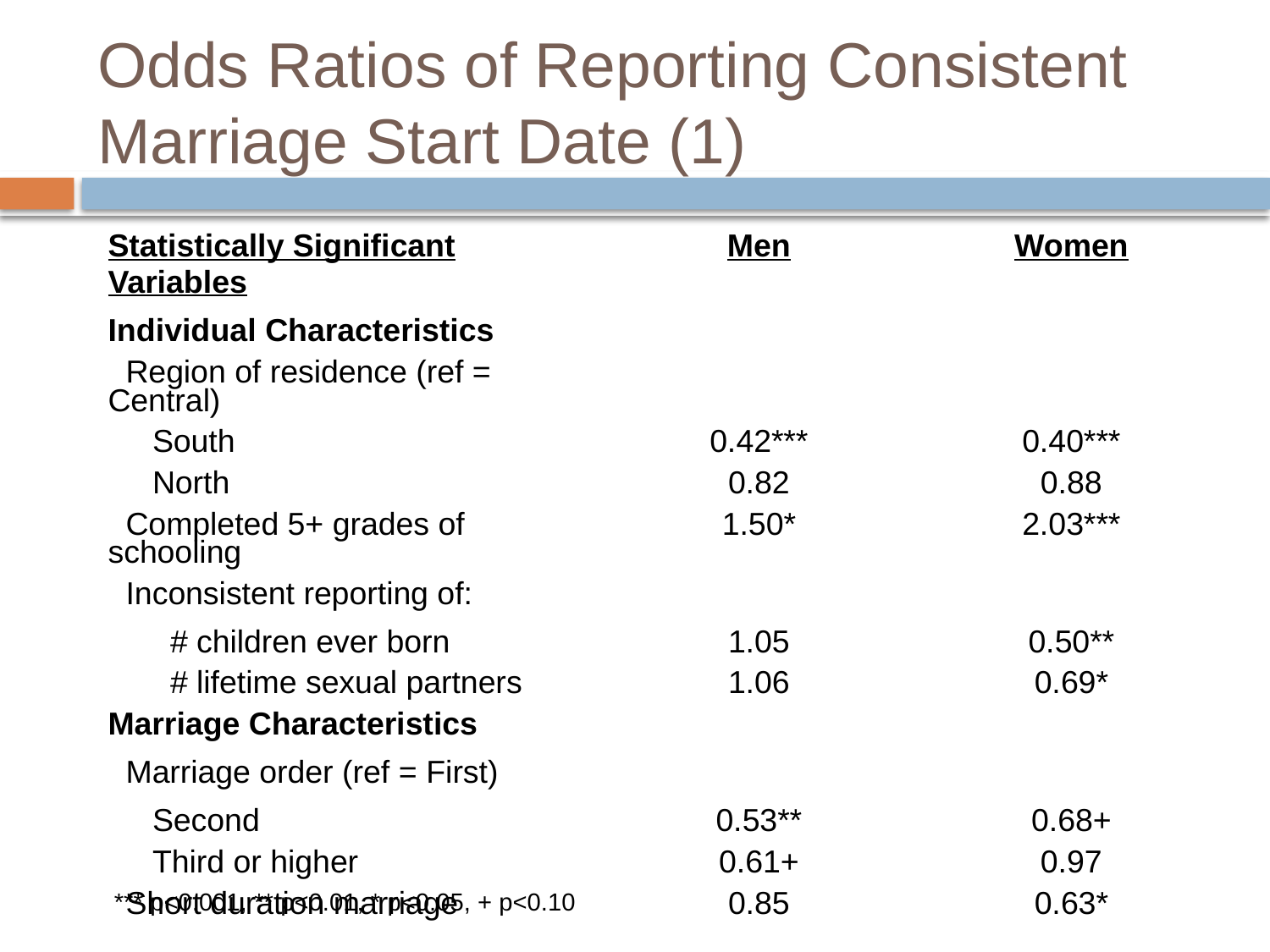

# Odds Ratios of Reporting Consistent Marriage Start Date (1)
| Statistically Significant Variables | Men | Women |
| --- | --- | --- |
| Individual Characteristics |  |  |
| Region of residence (ref = Central) |  |  |
| South | 0.42\*\*\* | 0.40\*\*\* |
| North | 0.82 | 0.88 |
| Completed 5+ grades of schooling | 1.50\* | 2.03\*\*\* |
| Inconsistent reporting of: |  |  |
| # children ever born | 1.05 | 0.50\*\* |
| # lifetime sexual partners | 1.06 | 0.69\* |
| Marriage Characteristics |  |  |
| Marriage order (ref = First) |  |  |
| Second | 0.53\*\* | 0.68+ |
| Third or higher | 0.61+ | 0.97 |
| Short duration marriage | 0.85 | 0.63\* |
*** p<0.001, ** p<0.01, * p<0.05, + p<0.10